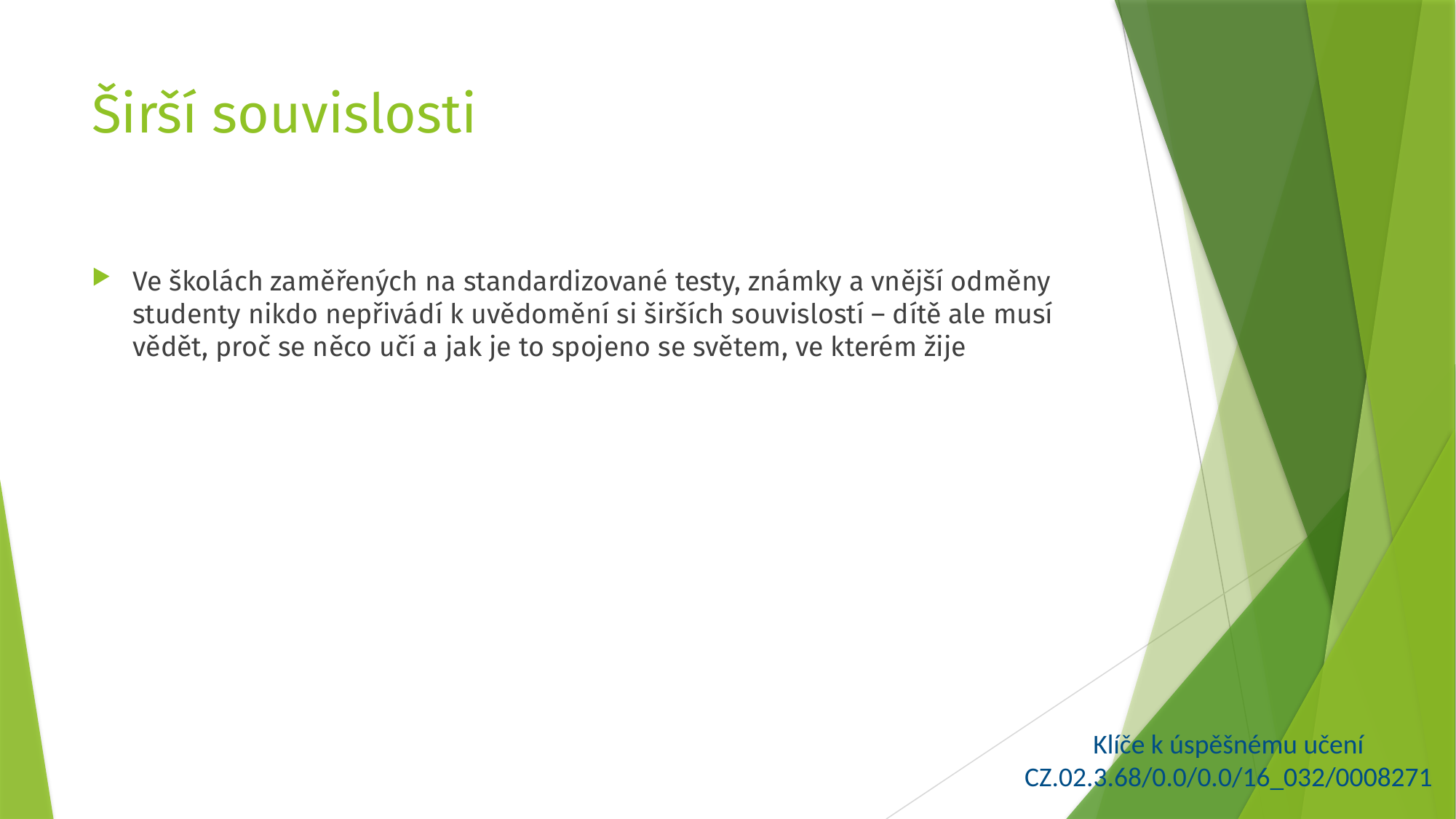

# Širší souvislosti
Ve školách zaměřených na standardizované testy, známky a vnější odměny studenty nikdo nepřivádí k uvědomění si širších souvislostí – dítě ale musí vědět, proč se něco učí a jak je to spojeno se světem, ve kterém žije

Klíče k úspěšnému učení
CZ.02.3.68/0.0/0.0/16_032/0008271